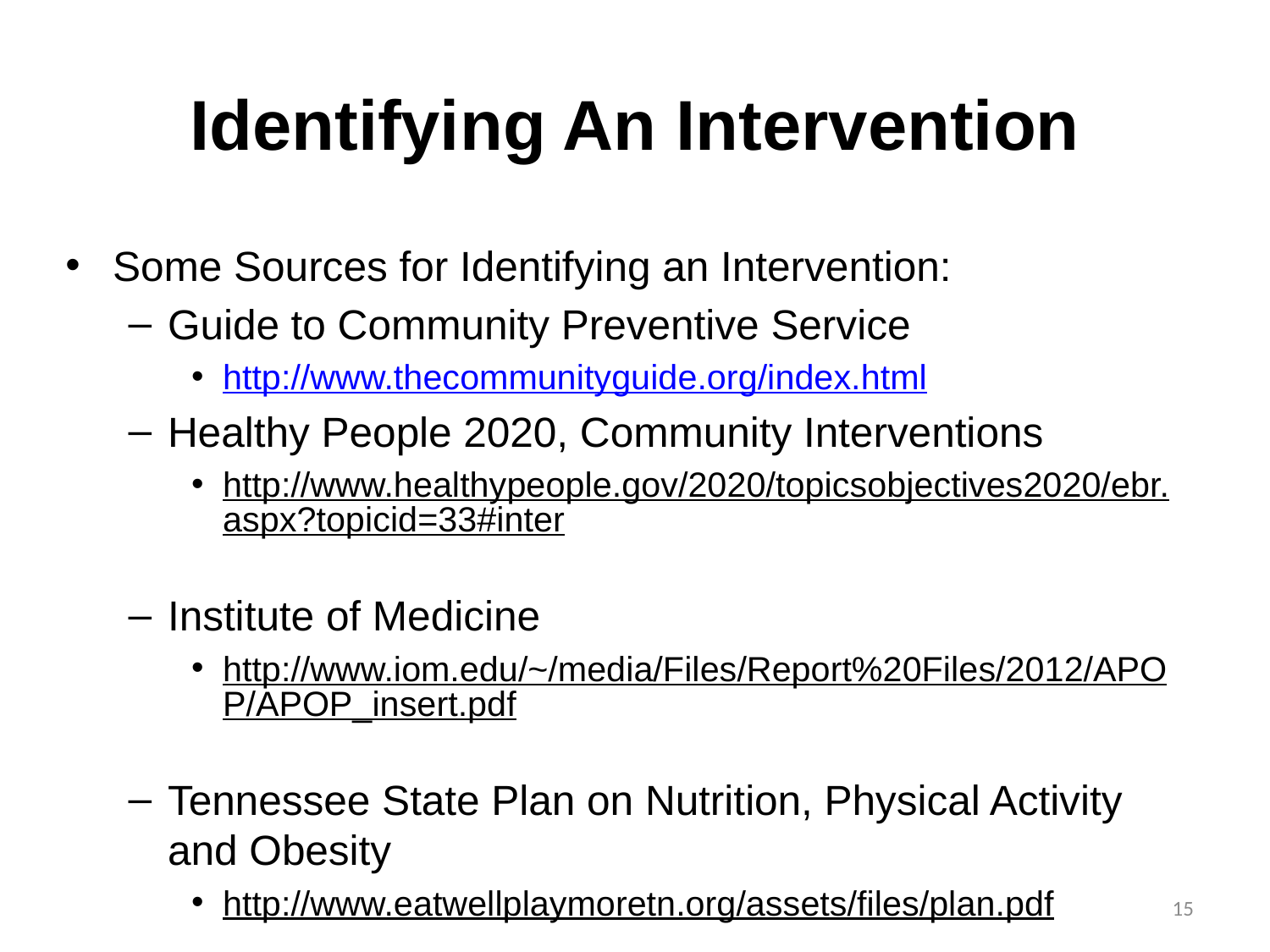

# Identifying An Intervention
Some Sources for Identifying an Intervention:
Guide to Community Preventive Service
http://www.thecommunityguide.org/index.html
Healthy People 2020, Community Interventions
http://www.healthypeople.gov/2020/topicsobjectives2020/ebr.aspx?topicid=33#inter
Institute of Medicine
http://www.iom.edu/~/media/Files/Report%20Files/2012/APOP/APOP_insert.pdf
Tennessee State Plan on Nutrition, Physical Activity and Obesity
http://www.eatwellplaymoretn.org/assets/files/plan.pdf

15